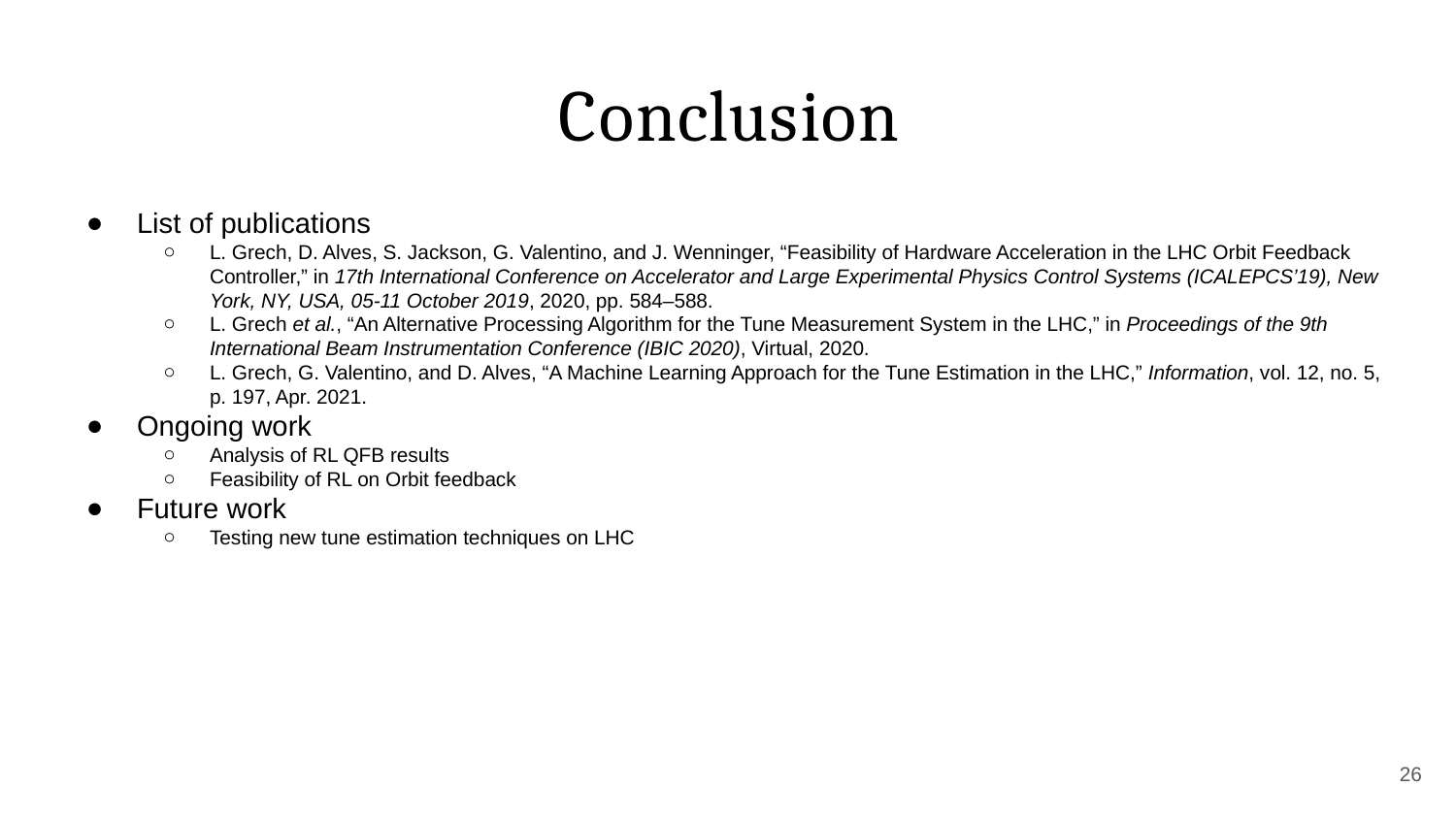

# Conclusion
List of publications
L. Grech, D. Alves, S. Jackson, G. Valentino, and J. Wenninger, “Feasibility of Hardware Acceleration in the LHC Orbit Feedback Controller,” in 17th International Conference on Accelerator and Large Experimental Physics Control Systems (ICALEPCS’19), New York, NY, USA, 05-11 October 2019, 2020, pp. 584–588.
L. Grech et al., “An Alternative Processing Algorithm for the Tune Measurement System in the LHC,” in Proceedings of the 9th International Beam Instrumentation Conference (IBIC 2020), Virtual, 2020.
L. Grech, G. Valentino, and D. Alves, “A Machine Learning Approach for the Tune Estimation in the LHC,” Information, vol. 12, no. 5, p. 197, Apr. 2021.
Ongoing work
Analysis of RL QFB results
Feasibility of RL on Orbit feedback
Future work
Testing new tune estimation techniques on LHC
26